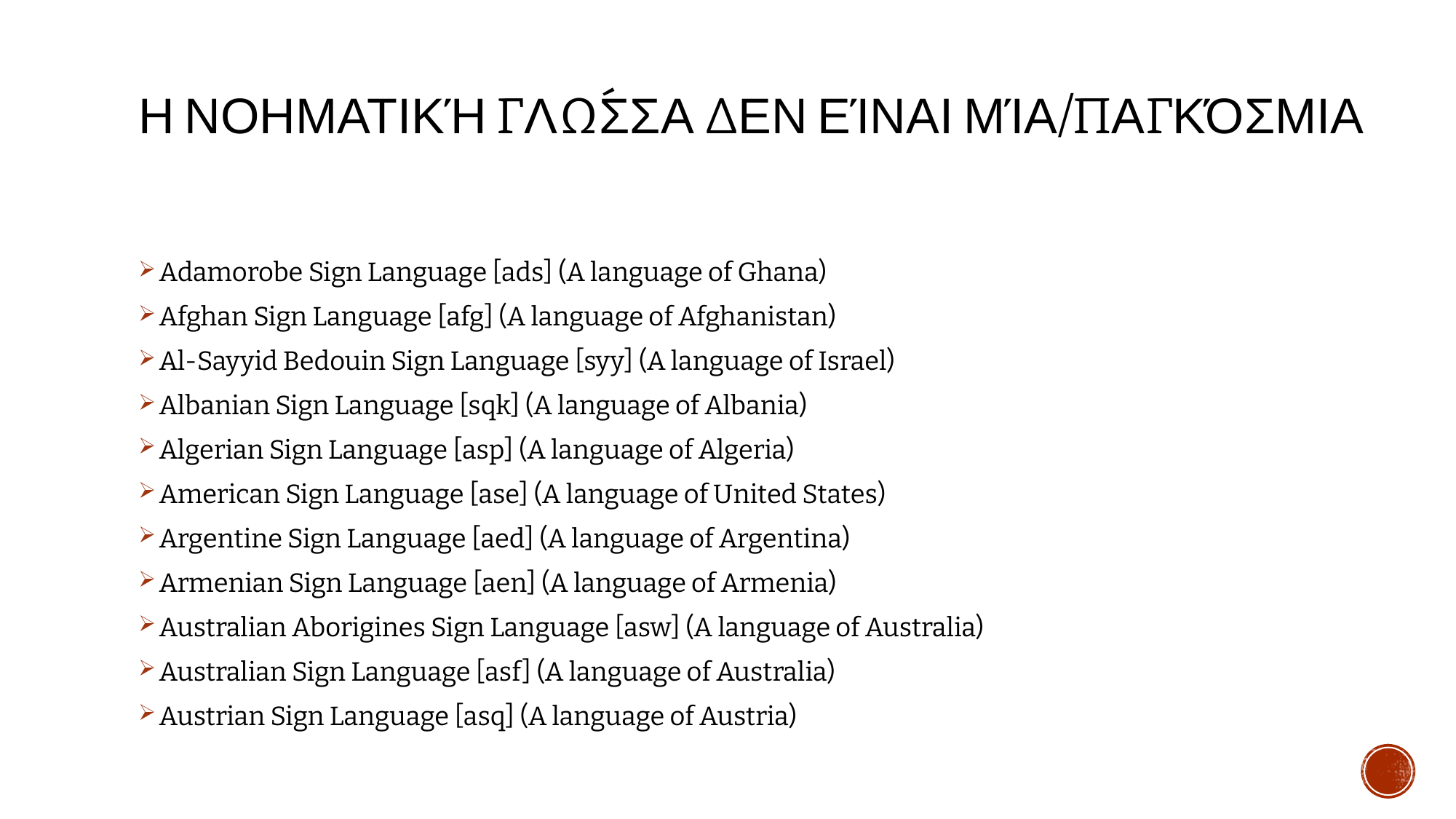

# Η νοηματική γλώσσα ΔΕΝ είναι μία/παγκόσμια
Adamorobe Sign Language [ads] (A language of Ghana)
Afghan Sign Language [afg] (A language of Afghanistan)
Al-Sayyid Bedouin Sign Language [syy] (A language of Israel)
Albanian Sign Language [sqk] (A language of Albania)
Algerian Sign Language [asp] (A language of Algeria)
American Sign Language [ase] (A language of United States)
Argentine Sign Language [aed] (A language of Argentina)
Armenian Sign Language [aen] (A language of Armenia)
Australian Aborigines Sign Language [asw] (A language of Australia)
Australian Sign Language [asf] (A language of Australia)
Austrian Sign Language [asq] (A language of Austria)